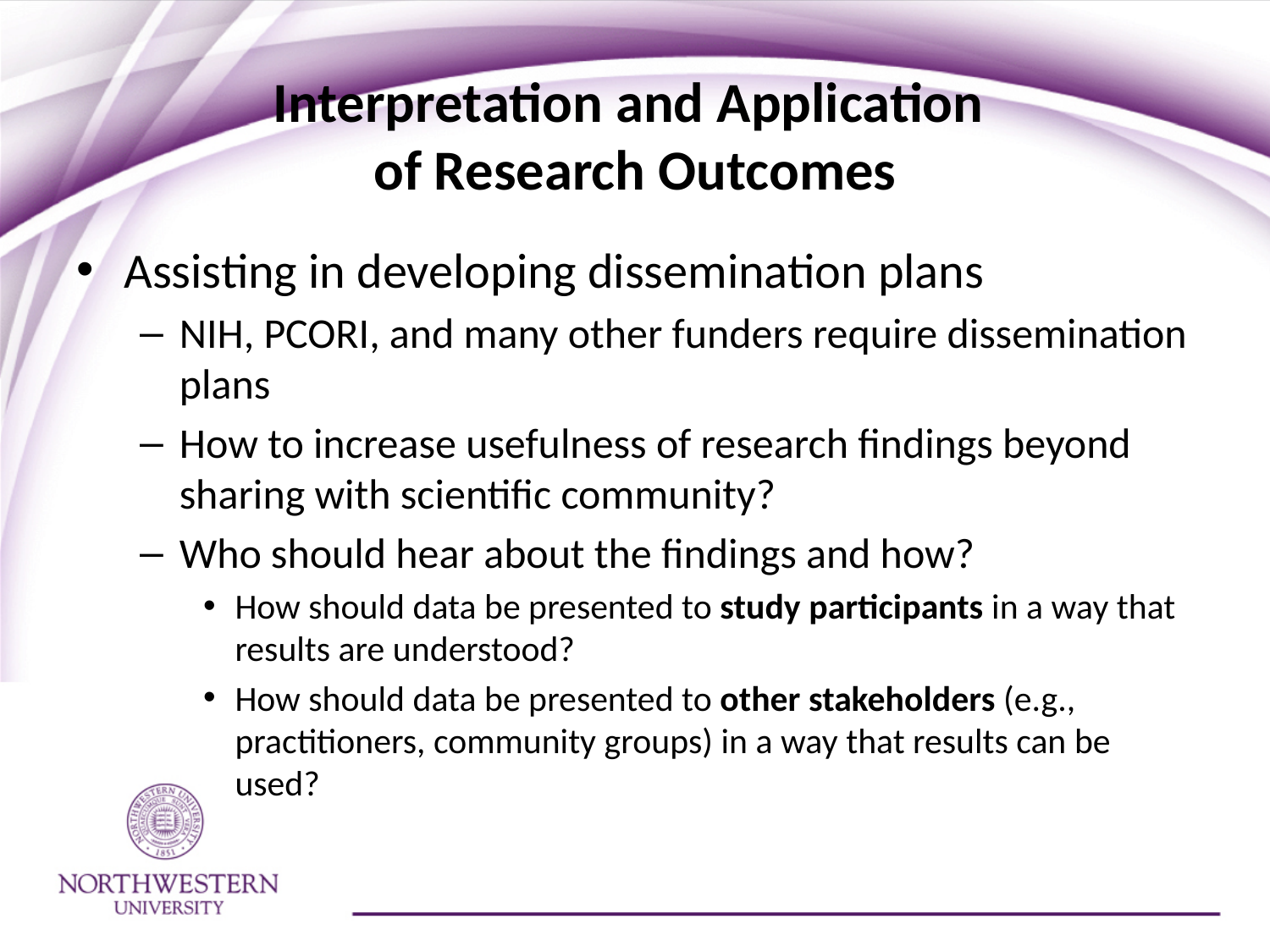

# Interpretation and Application of Research Outcomes
Assisting in developing dissemination plans
NIH, PCORI, and many other funders require dissemination plans
How to increase usefulness of research findings beyond sharing with scientific community?
Who should hear about the findings and how?
How should data be presented to study participants in a way that results are understood?
How should data be presented to other stakeholders (e.g., practitioners, community groups) in a way that results can be used?